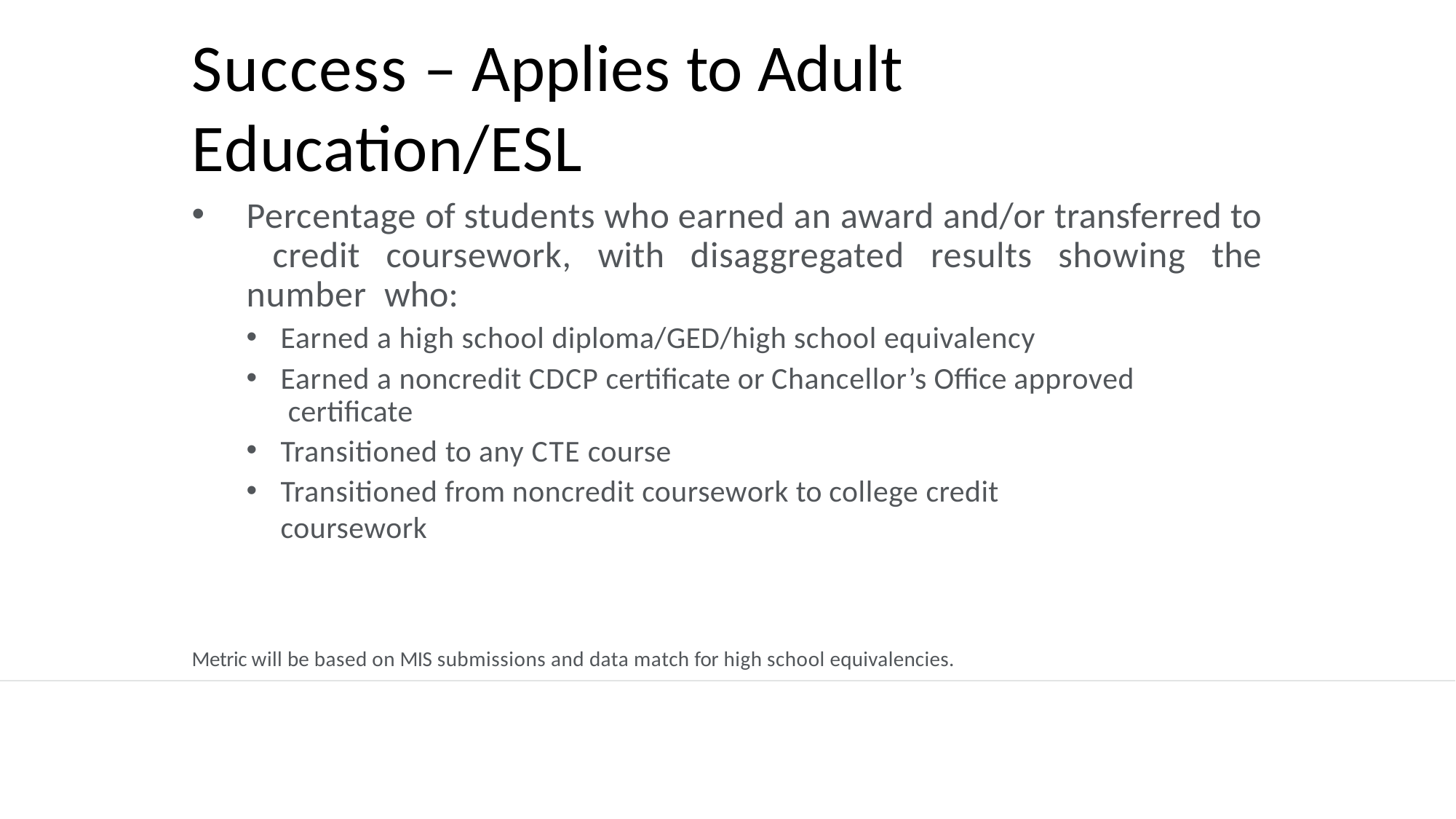

# Success – Applies to Adult Education/ESL
Percentage of students who earned an award and/or transferred to  credit coursework, with disaggregated results showing the number  who:
Earned a high school diploma/GED/high school equivalency
Earned a noncredit CDCP certificate or Chancellor’s Office approved  certificate
Transitioned to any CTE course
Transitioned from noncredit coursework to college credit coursework
Metric will be based on MIS submissions and data match for high school equivalencies.